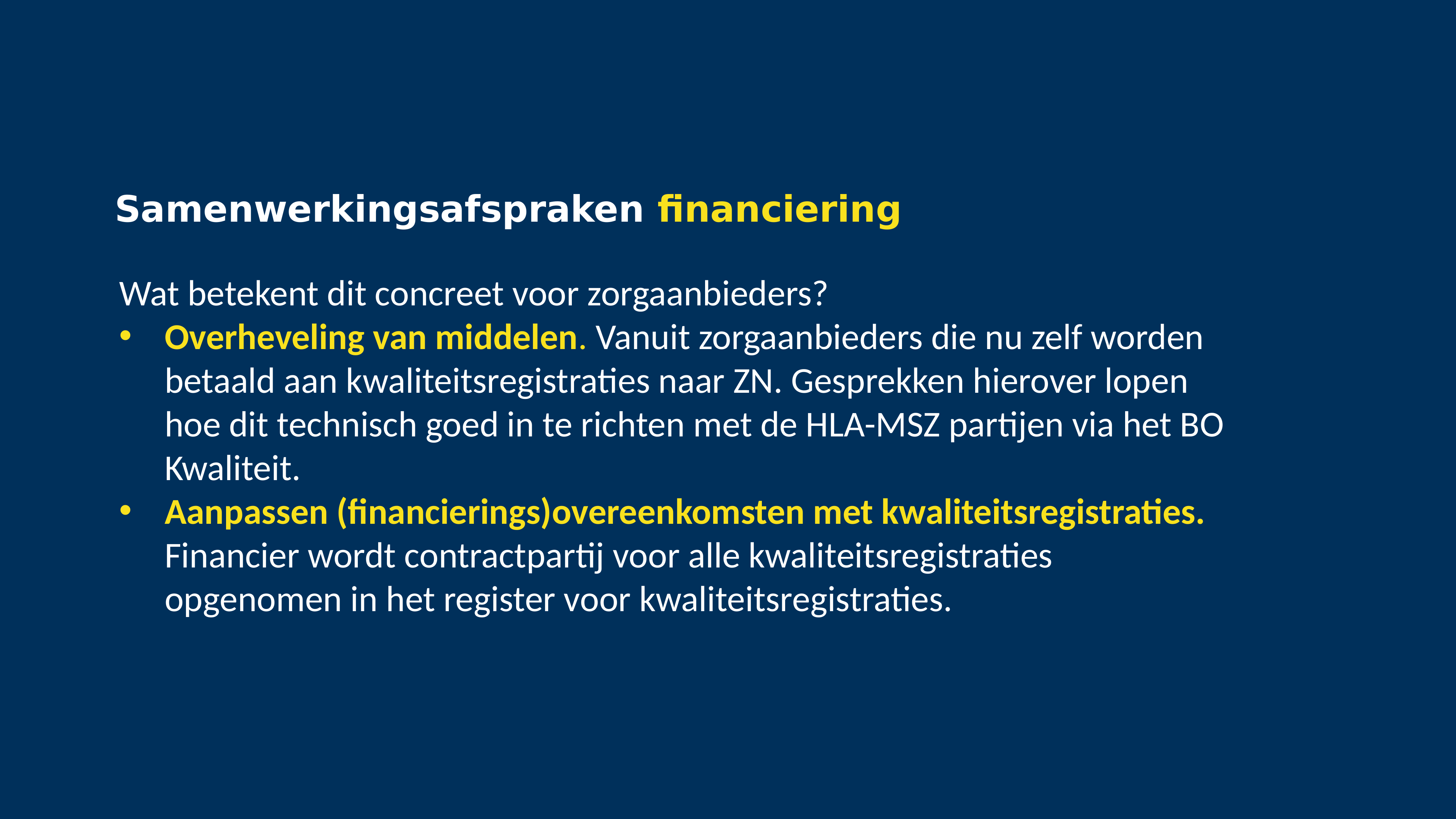

# Samenwerkingsafspraken financiering
Wat betekent dit concreet voor zorgaanbieders?
Overheveling van middelen. Vanuit zorgaanbieders die nu zelf worden betaald aan kwaliteitsregistraties naar ZN. Gesprekken hierover lopen hoe dit technisch goed in te richten met de HLA-MSZ partijen via het BO Kwaliteit.
Aanpassen (financierings)overeenkomsten met kwaliteitsregistraties. Financier wordt contractpartij voor alle kwaliteitsregistraties opgenomen in het register voor kwaliteitsregistraties.